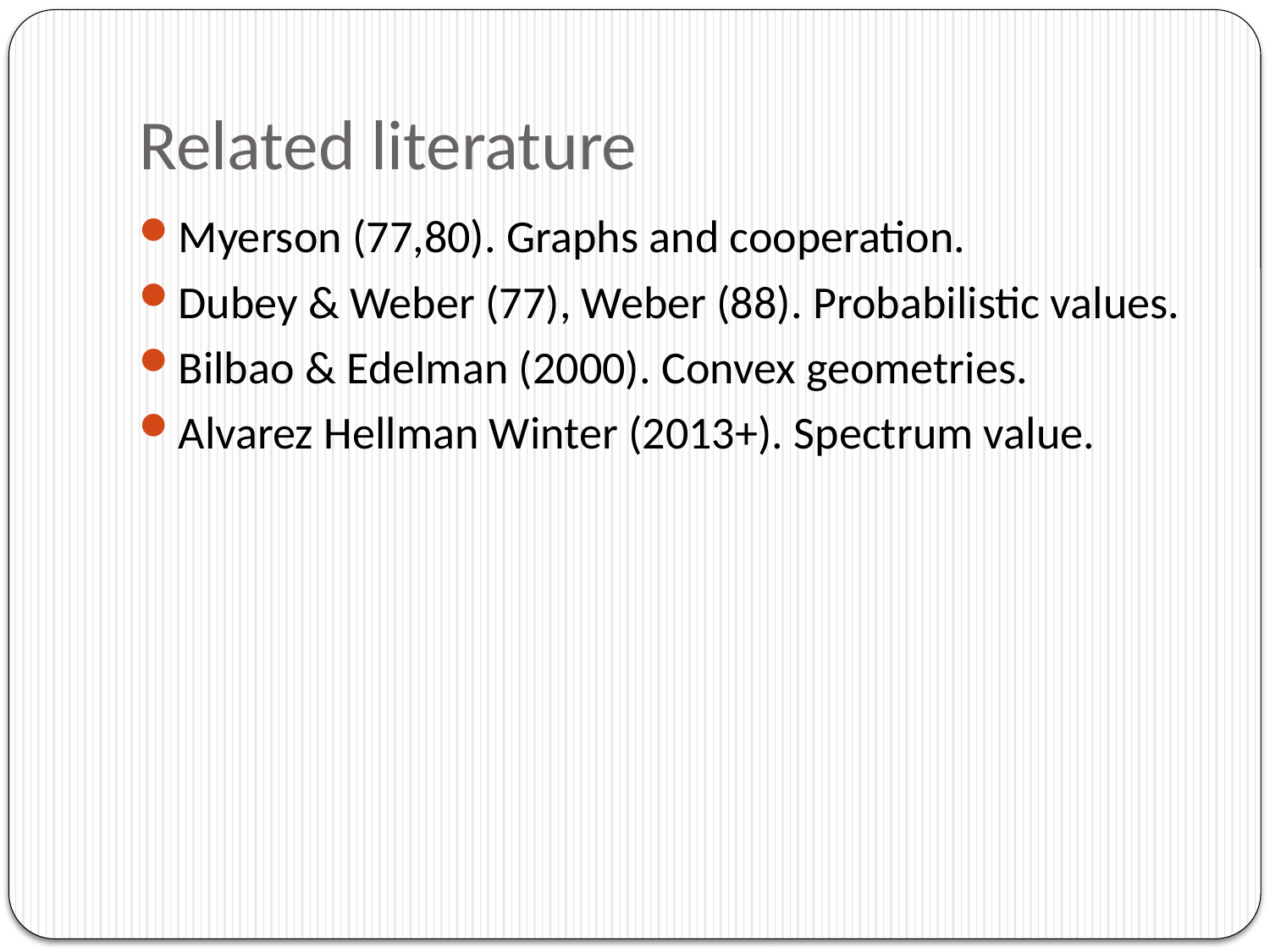

# Related literature
Myerson (77,80). Graphs and cooperation.
Dubey & Weber (77), Weber (88). Probabilistic values.
Bilbao & Edelman (2000). Convex geometries.
Alvarez Hellman Winter (2013+). Spectrum value.